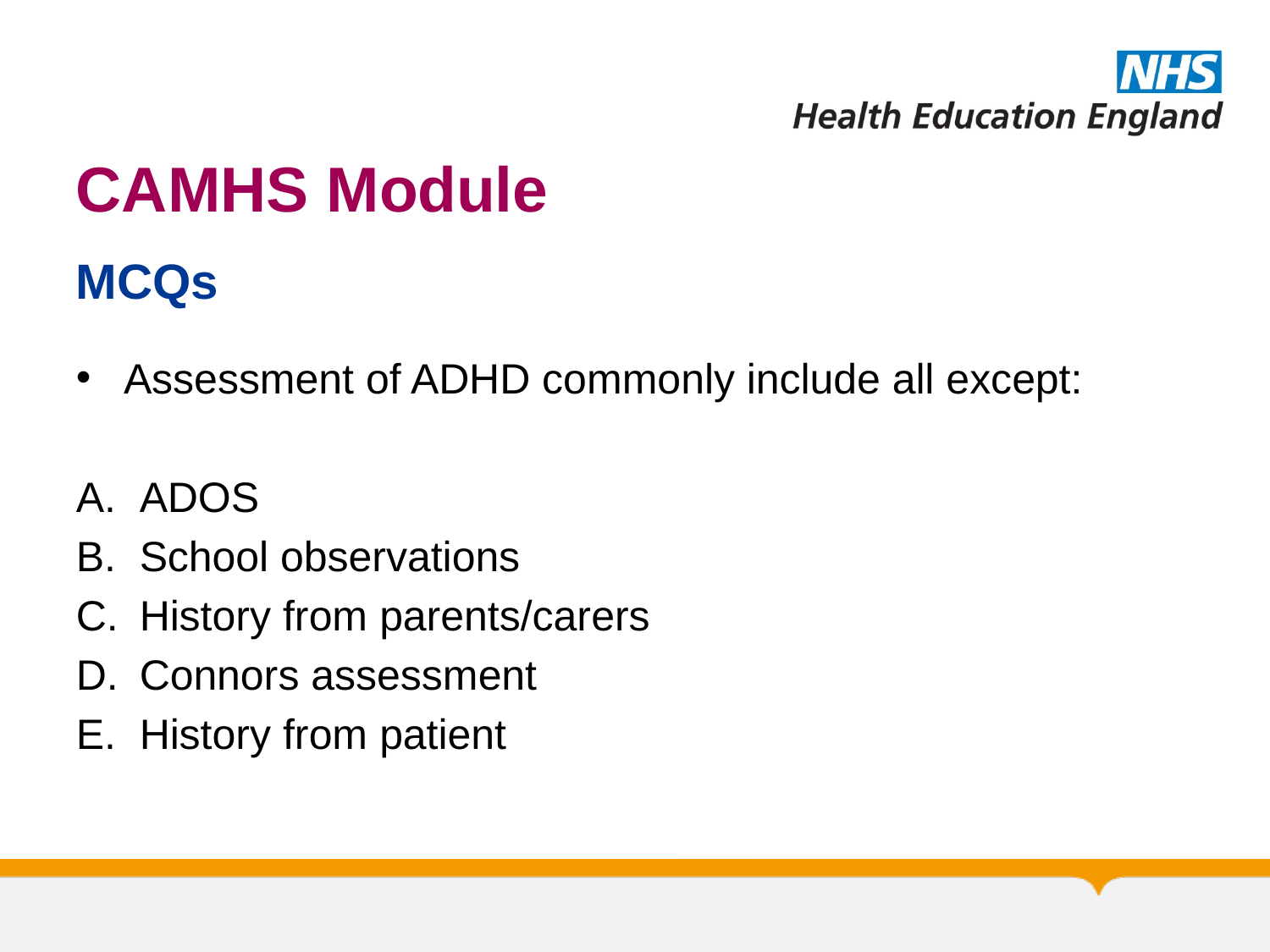

# CAMHS Module
MCQs
Assessment of ADHD commonly include all except:

ADOS
School observations
History from parents/carers
Connors assessment
History from patient